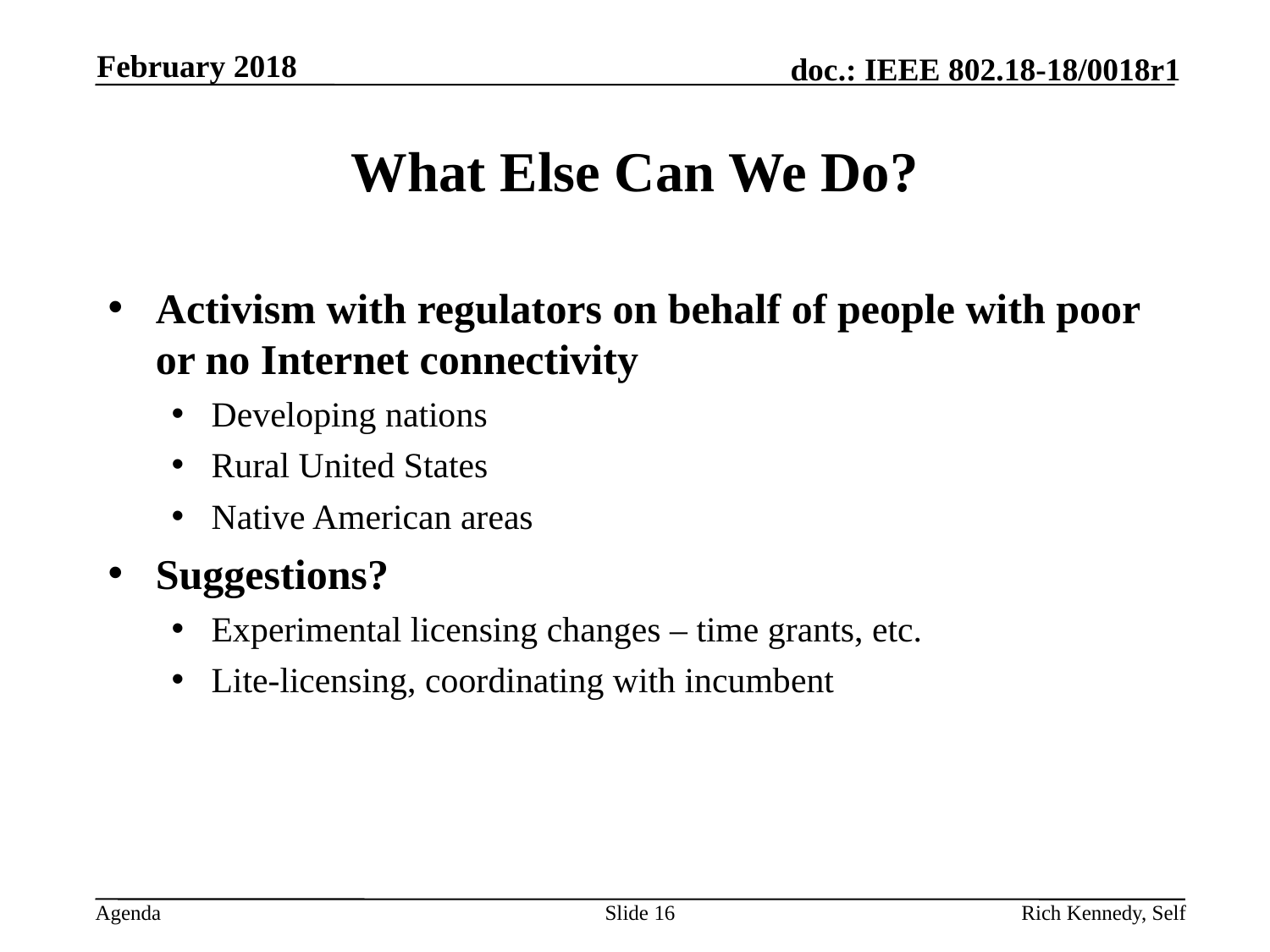

February 2018
# What Else Can We Do?
Activism with regulators on behalf of people with poor or no Internet connectivity
Developing nations
Rural United States
Native American areas
Suggestions?
Experimental licensing changes – time grants, etc.
Lite-licensing, coordinating with incumbent
Slide 16
Rich Kennedy, Self